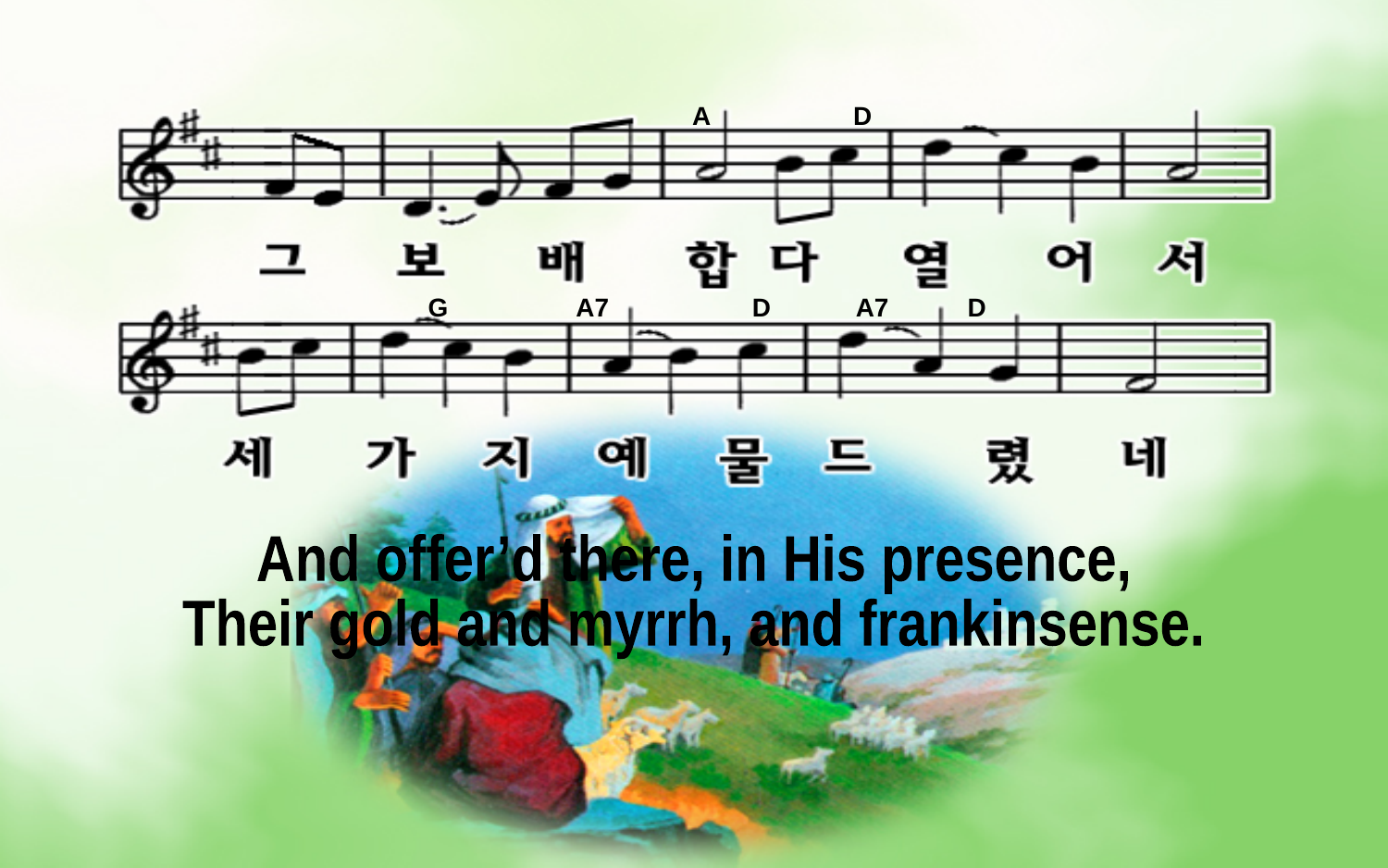

A                    D
G                  A7                    D            A7           D
And offer’d there, in His presence,
Their gold and myrrh, and frankinsense.